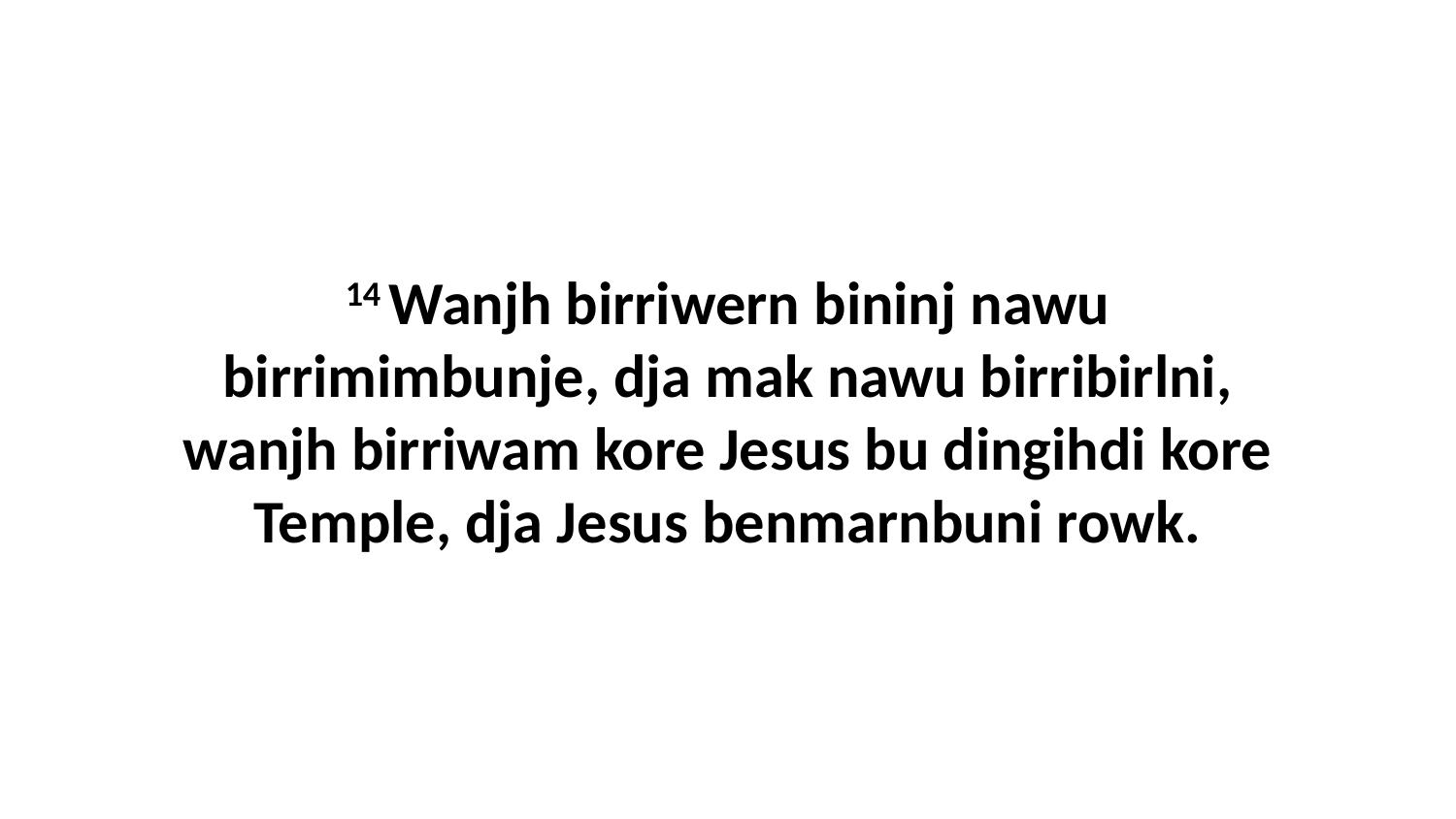

14 Wanjh birriwern bininj nawu birrimimbunje, dja mak nawu birribirlni, wanjh birriwam kore Jesus bu dingihdi kore Temple, dja Jesus benmarnbuni rowk.